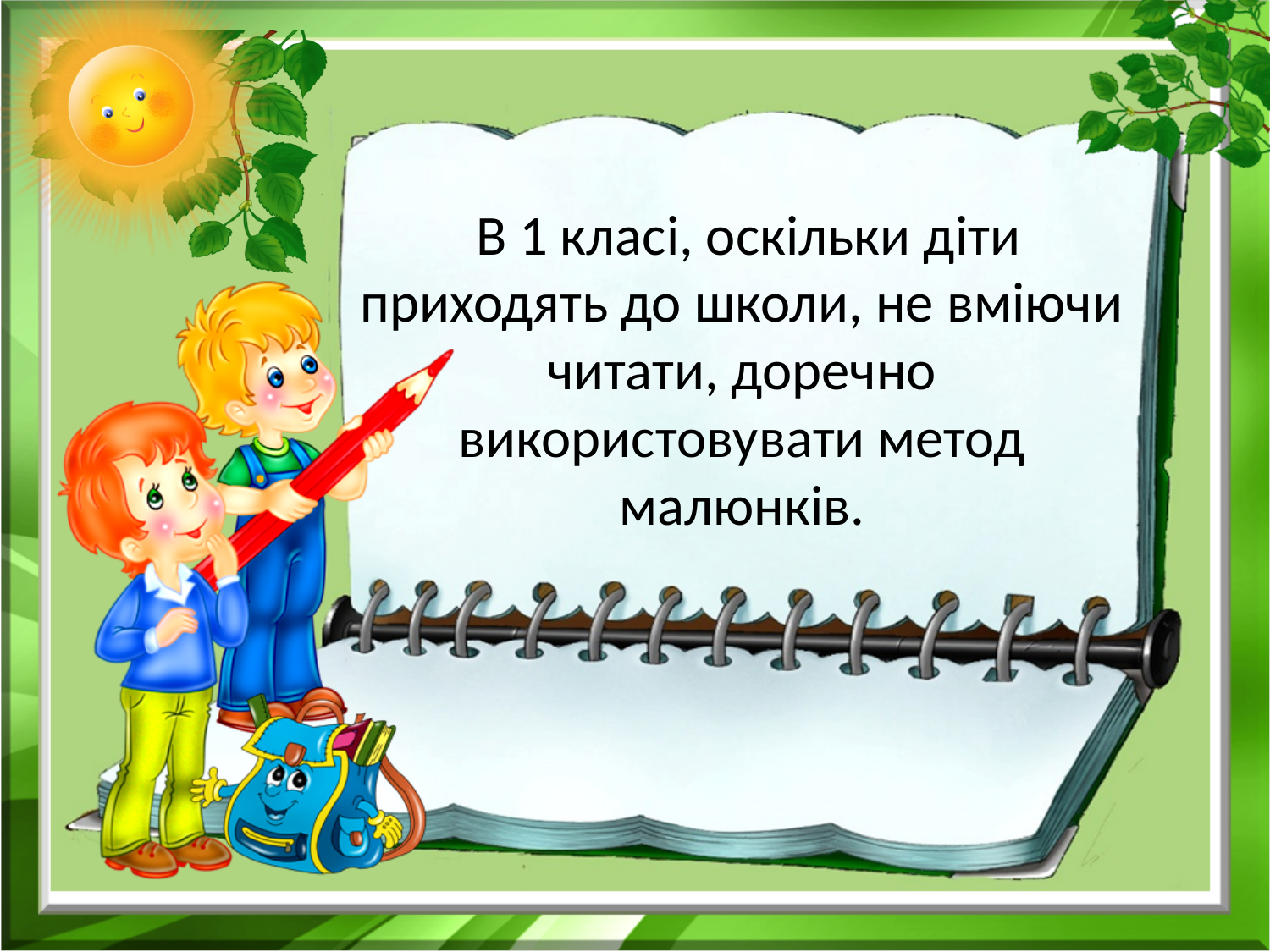

# В 1 класі, оскільки діти приходять до школи, не вміючи читати, доречно використовувати метод малюнків.